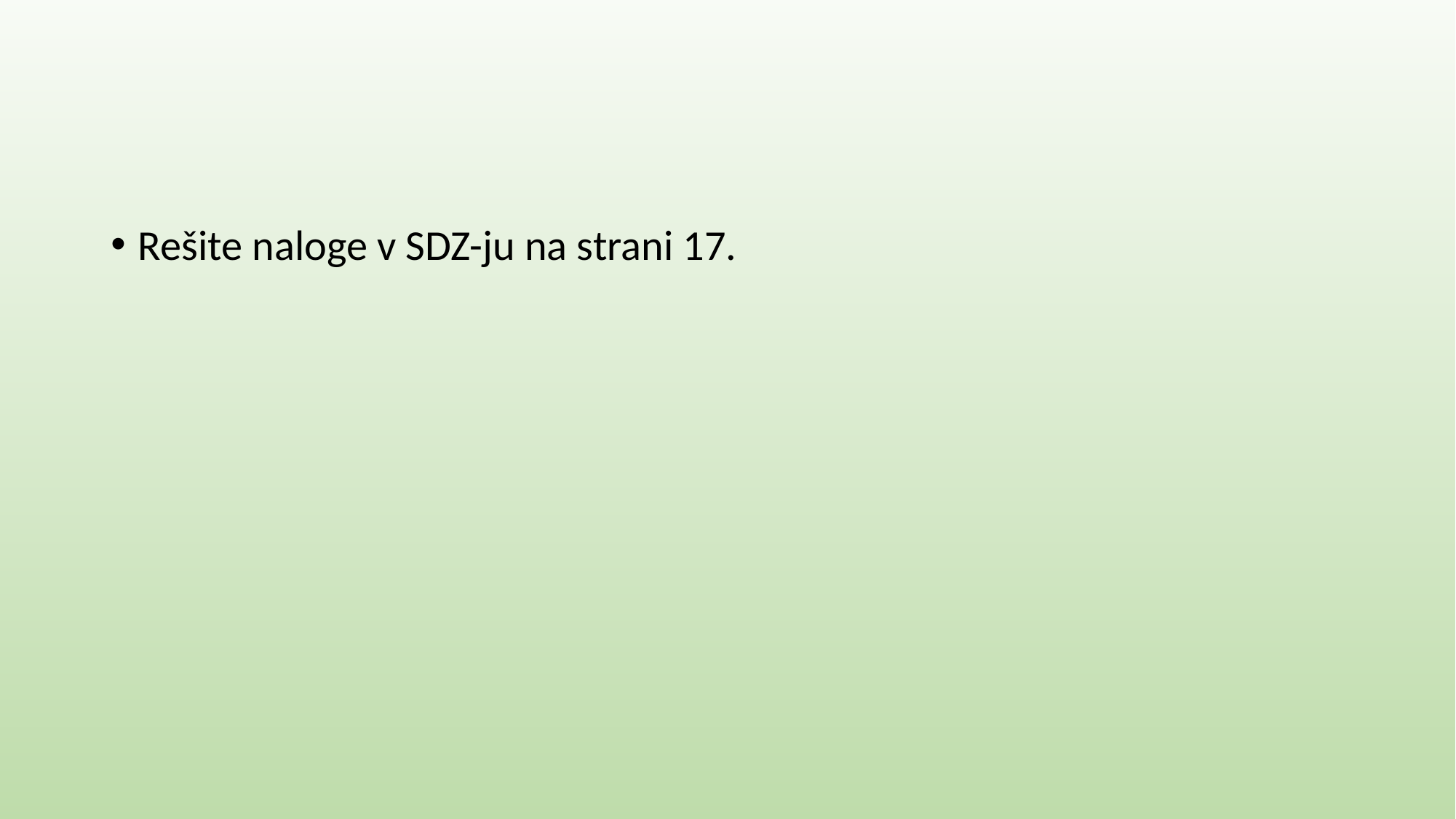

#
Rešite naloge v SDZ-ju na strani 17.